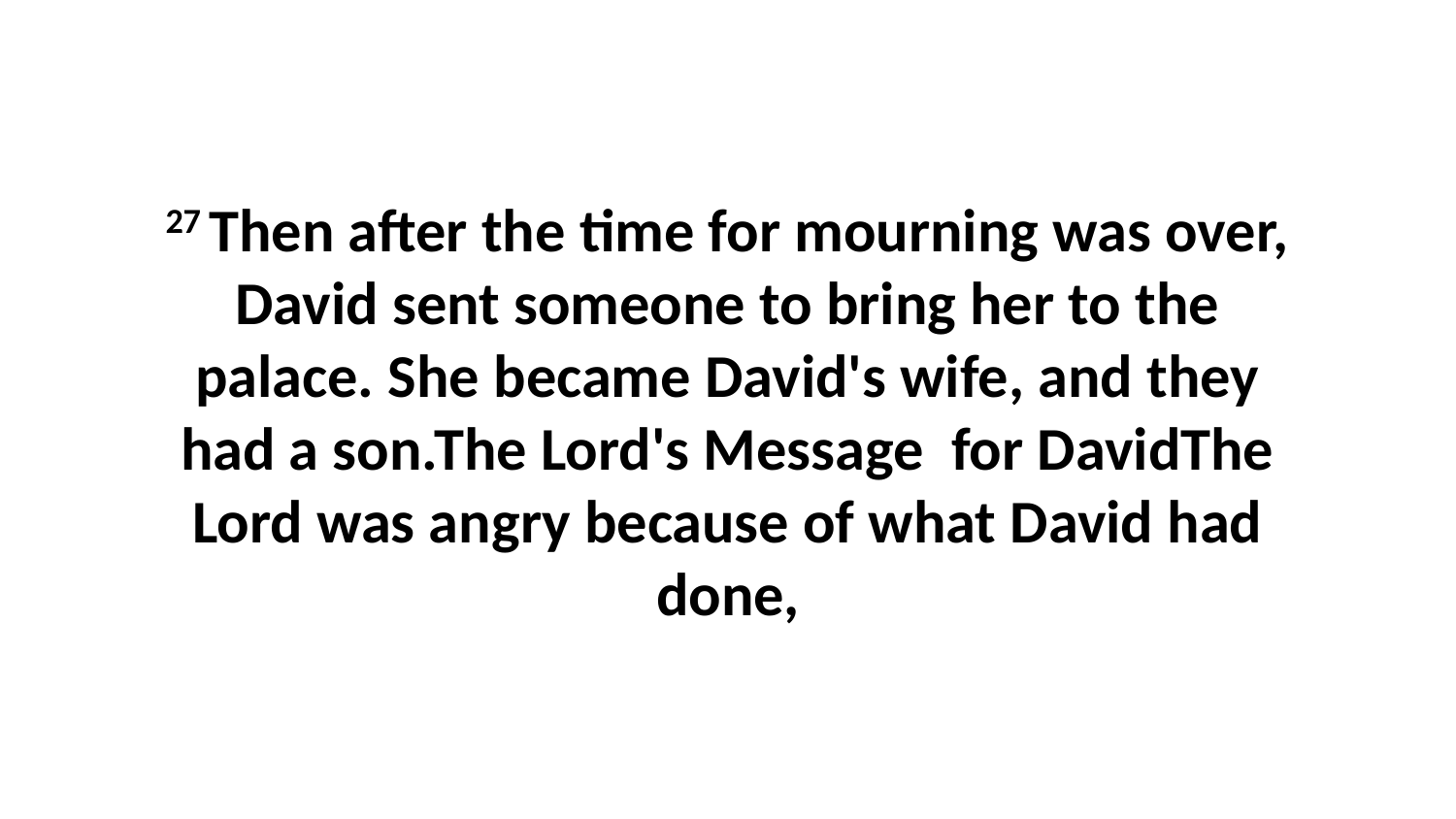

27 Then after the time for mourning was over, David sent someone to bring her to the palace. She became David's wife, and they had a son.The Lord's Message  for DavidThe Lord was angry because of what David had done,